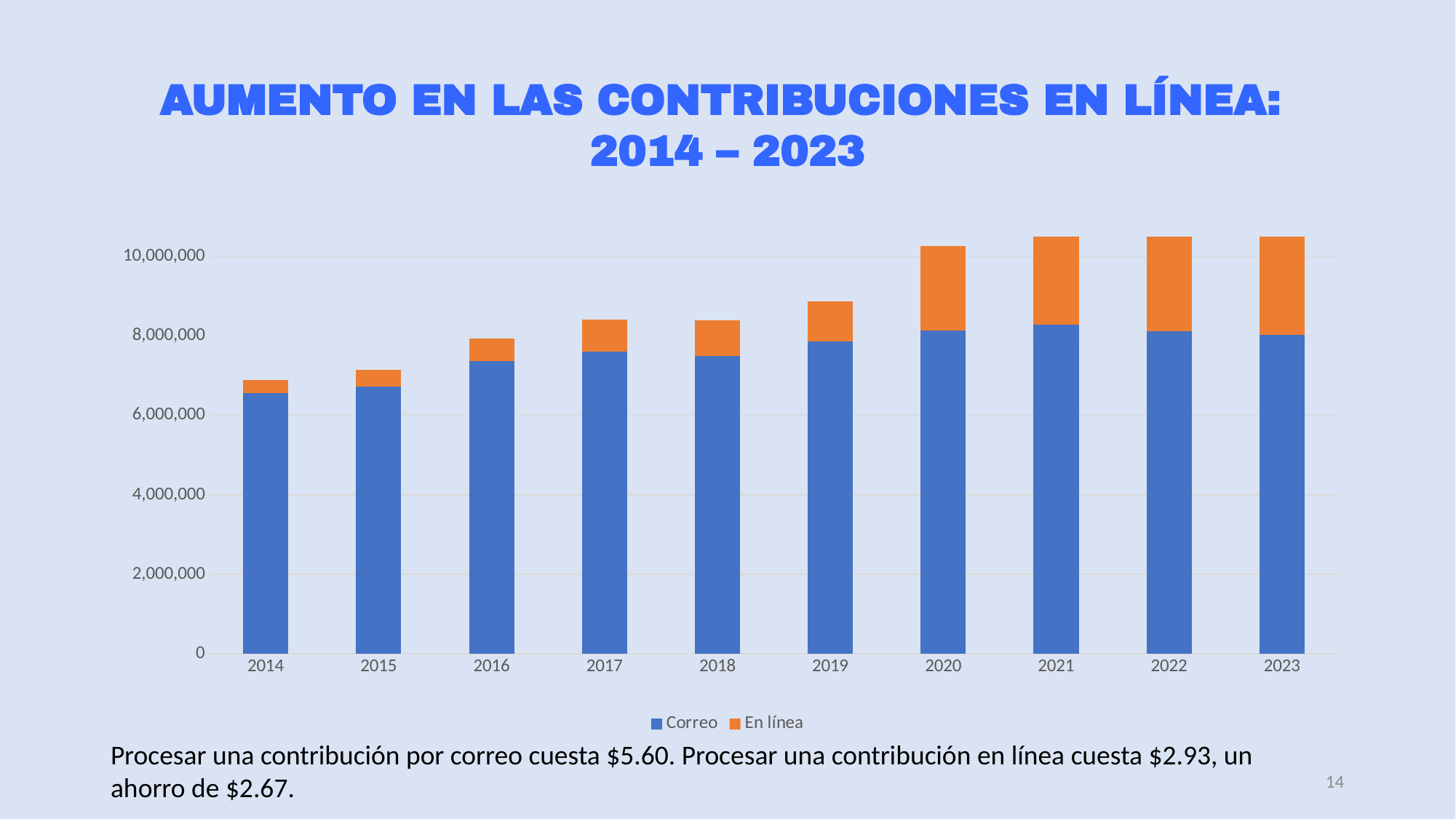

# AUMENTO EN LAS CONTRIBUCIONES EN LÍNEA: 2014 – 2023

### Chart

| Category | Correo | En línea |
|---|---|---|
| 2014 | 6554861.0 | 343207.0 |
| 2015 | 6719872.0 | 434274.0 |
| 2016 | 7368985.0 | 565884.0 |
| 2017 | 7607014.0 | 802438.0 |
| 2018 | 7504698.0 | 880311.0 |
| 2019 | 7862397.0 | 1001083.0 |
| 2020 | 8128261.0 | 2128426.0 |
| 2021 | 8281205.0 | 2494665.0 |
| 2022 | 8111446.0 | 2437079.0 |
| 2023 | 8034839.95 | 2806579.11 |
Procesar una contribución por correo cuesta $5.60. Procesar una contribución en línea cuesta $2.93, un ahorro de $2.67.
14